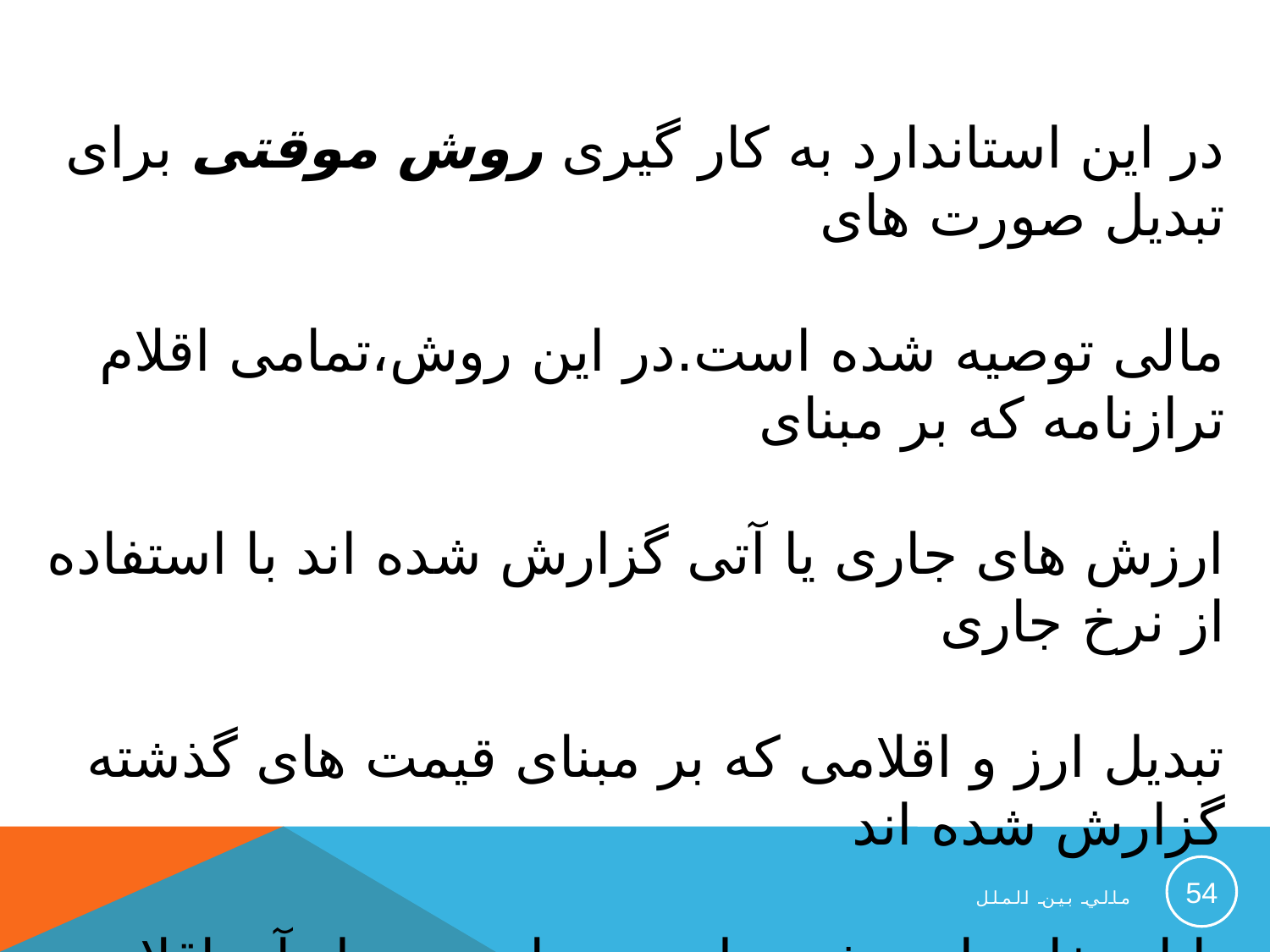

در این استاندارد به کار گیری روش موقتی برای تبدیل صورت های

مالی توصیه شده است.در این روش،تمامی اقلام ترازنامه که بر مبنای

ارزش های جاری یا آتی گزارش شده اند با استفاده از نرخ جاری

تبدیل ارز و اقلامی که بر مبنای قیمت های گذشته گزارش شده اند

با استفاده از نرخ تبدیل در زمان تحصیل آن اقلام تسعیر می شوند.
54
مالي بين الملل